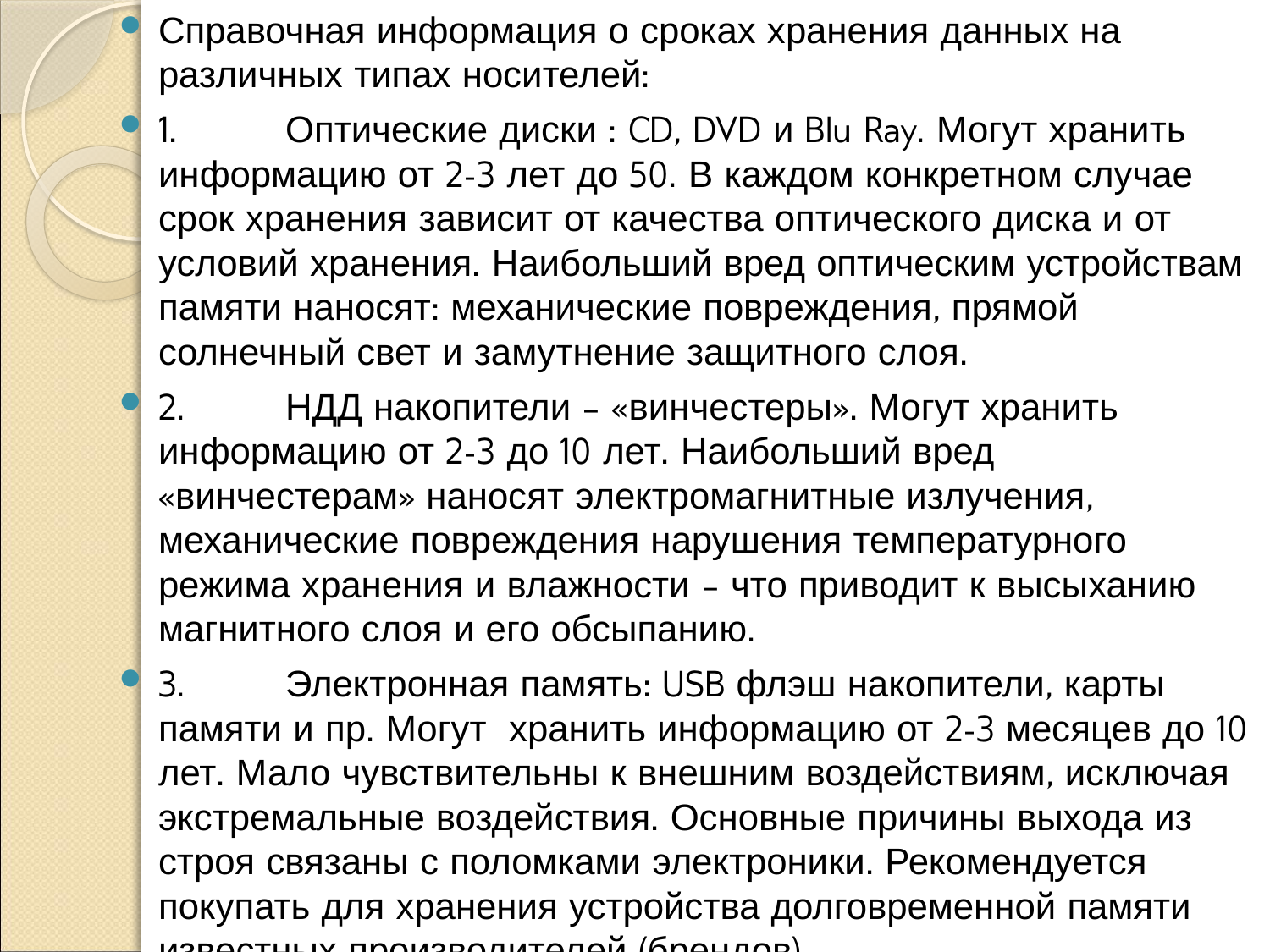

Справочная информация о сроках хранения данных на различных типах носителей:
1.	Оптические диски : CD, DVD и Blu Ray. Могут хранить информацию от 2-3 лет до 50. В каждом конкретном случае срок хранения зависит от качества оптического диска и от условий хранения. Наибольший вред оптическим устройствам памяти наносят: механические повреждения, прямой солнечный свет и замутнение защитного слоя.
2.	НДД накопители – «винчестеры». Могут хранить информацию от 2-3 до 10 лет. Наибольший вред «винчестерам» наносят электромагнитные излучения, механические повреждения нарушения температурного режима хранения и влажности – что приводит к высыханию магнитного слоя и его обсыпанию.
3.	Электронная память: USB флэш накопители, карты памяти и пр. Могут  хранить информацию от 2-3 месяцев до 10 лет. Мало чувствительны к внешним воздействиям, исключая экстремальные воздействия. Основные причины выхода из строя связаны с поломками электроники. Рекомендуется покупать для хранения устройства долговременной памяти известных производителей (брендов).